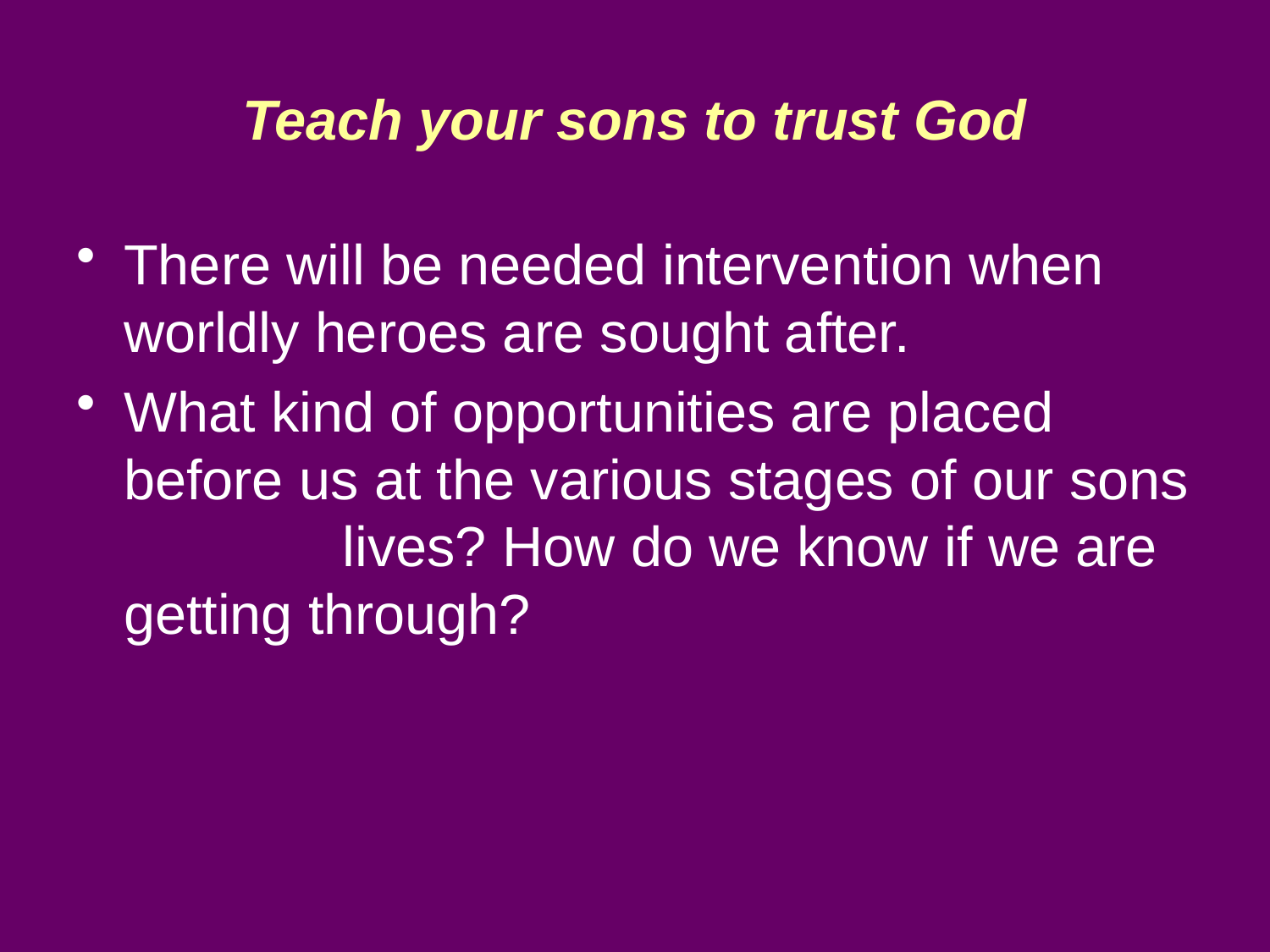

# Teach your sons to trust God
There will be needed intervention when worldly heroes are sought after.
What kind of opportunities are placed before us at the various stages of our sons               lives? How do we know if we are getting through?